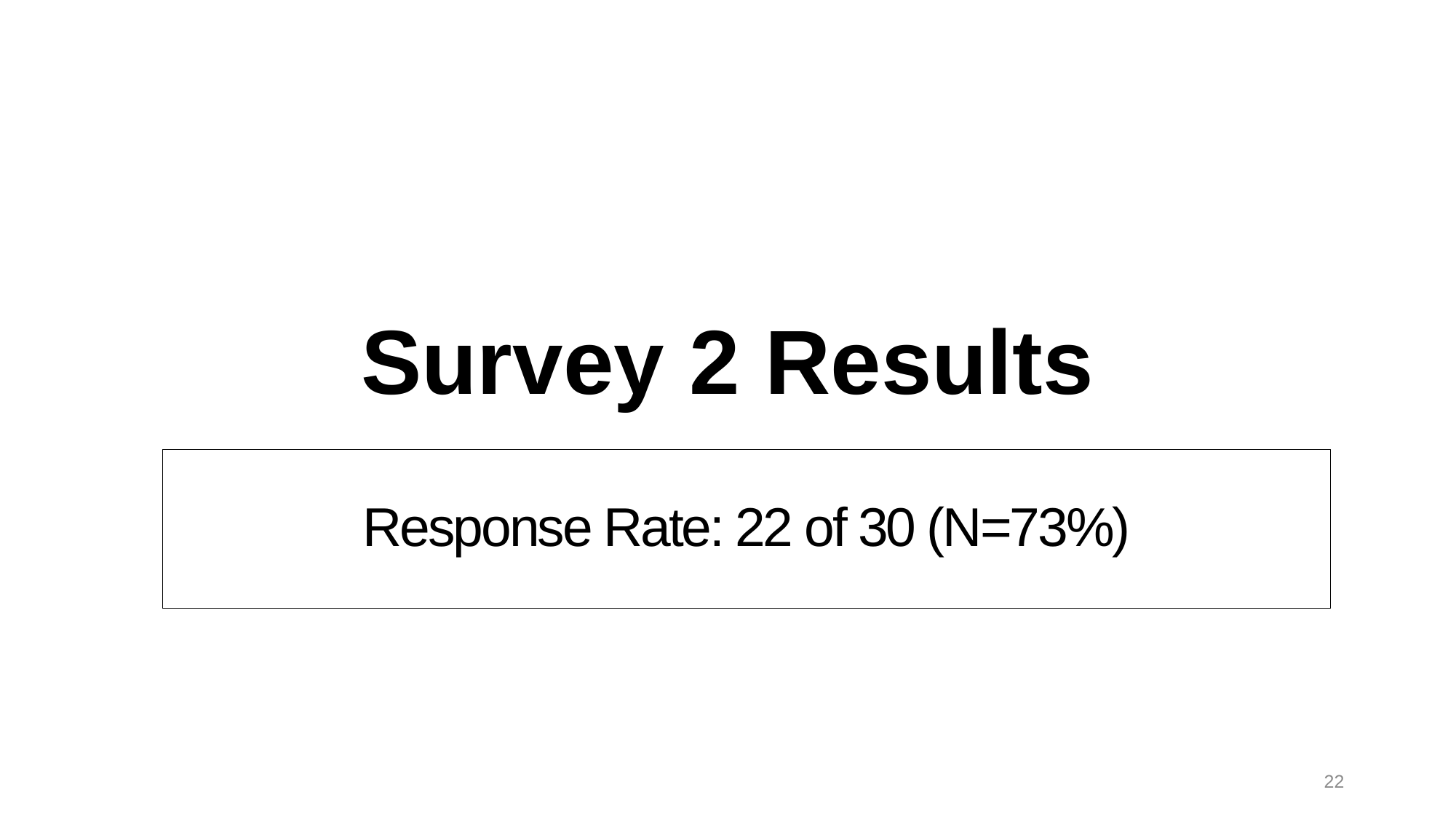

# Survey 2 Results
Response Rate: 22 of 30 (N=73%)
22